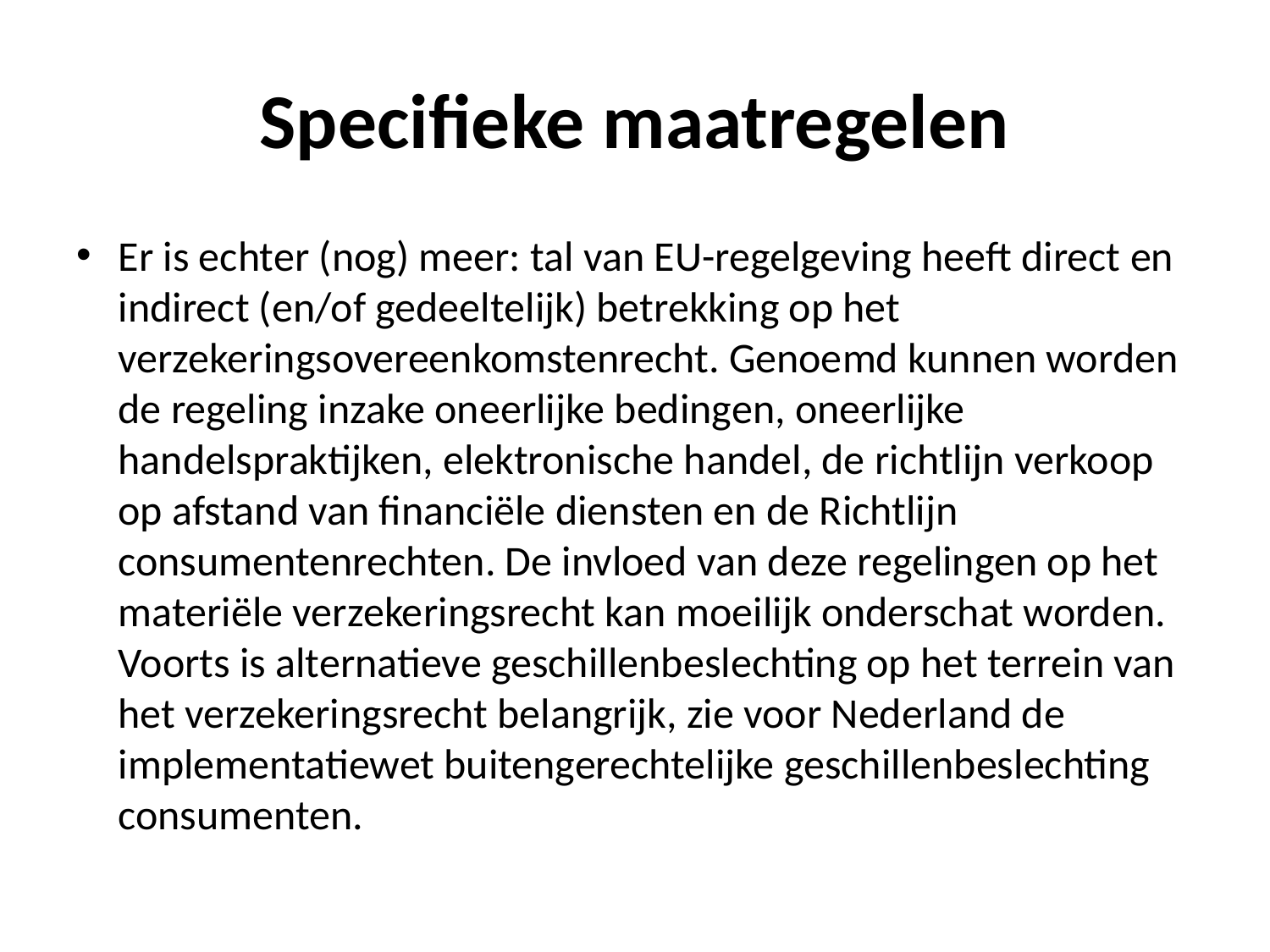

# Specifieke maatregelen
Er is echter (nog) meer: tal van EU-regelgeving heeft direct en indirect (en/of gedeeltelijk) betrekking op het verzekeringsovereenkomstenrecht. Genoemd kunnen worden de regeling inzake oneerlijke bedingen, oneerlijke handelspraktijken, elektronische handel, de richtlijn verkoop op afstand van financiële diensten en de Richtlijn consumentenrechten. De invloed van deze regelingen op het materiële verzekeringsrecht kan moeilijk onderschat worden. Voorts is alternatieve geschillenbeslechting op het terrein van het verzekeringsrecht belangrijk, zie voor Nederland de implementatiewet buitengerechtelijke geschillenbeslechting consumenten.